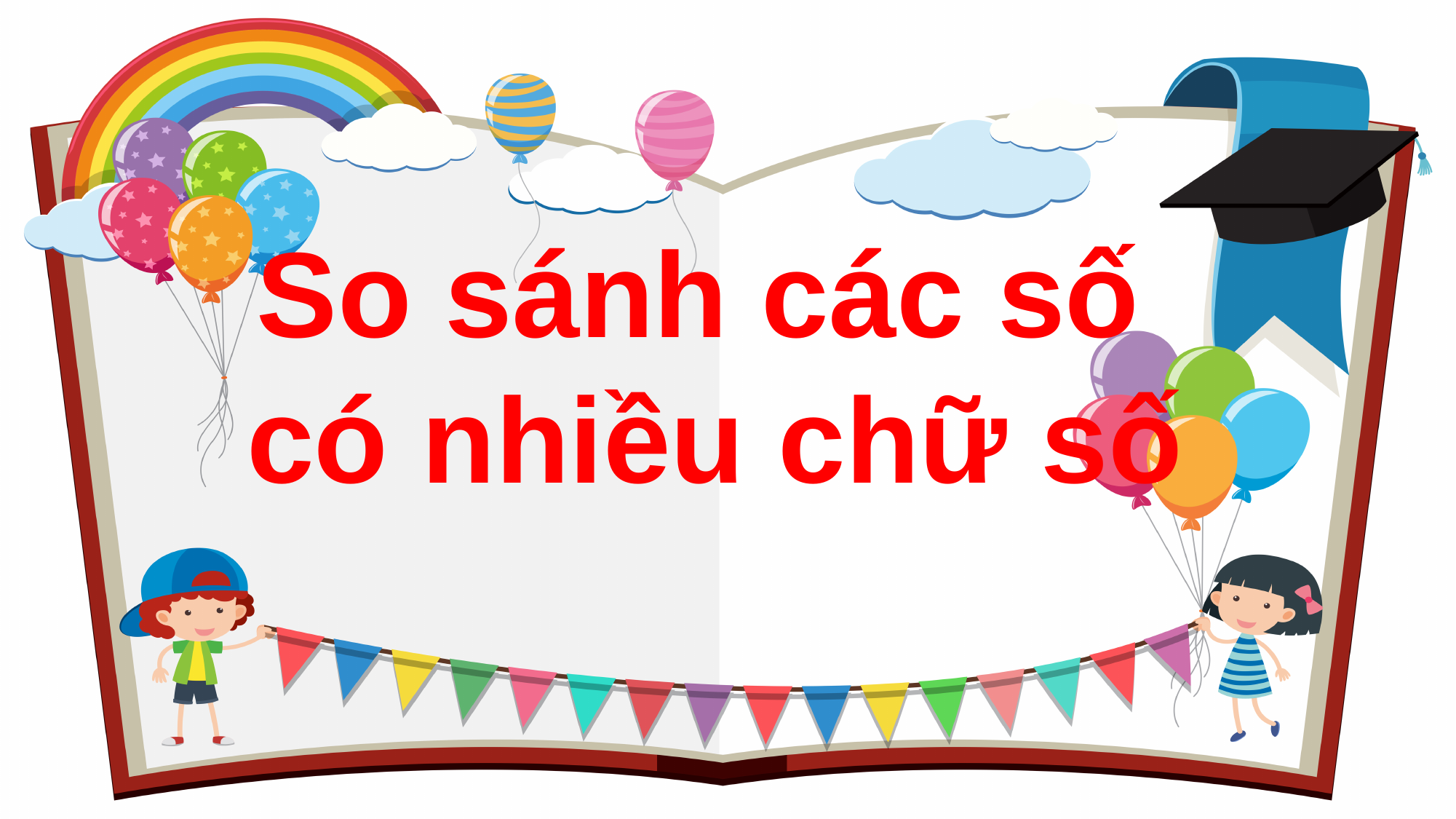

So sánh các số
có nhiều chữ số